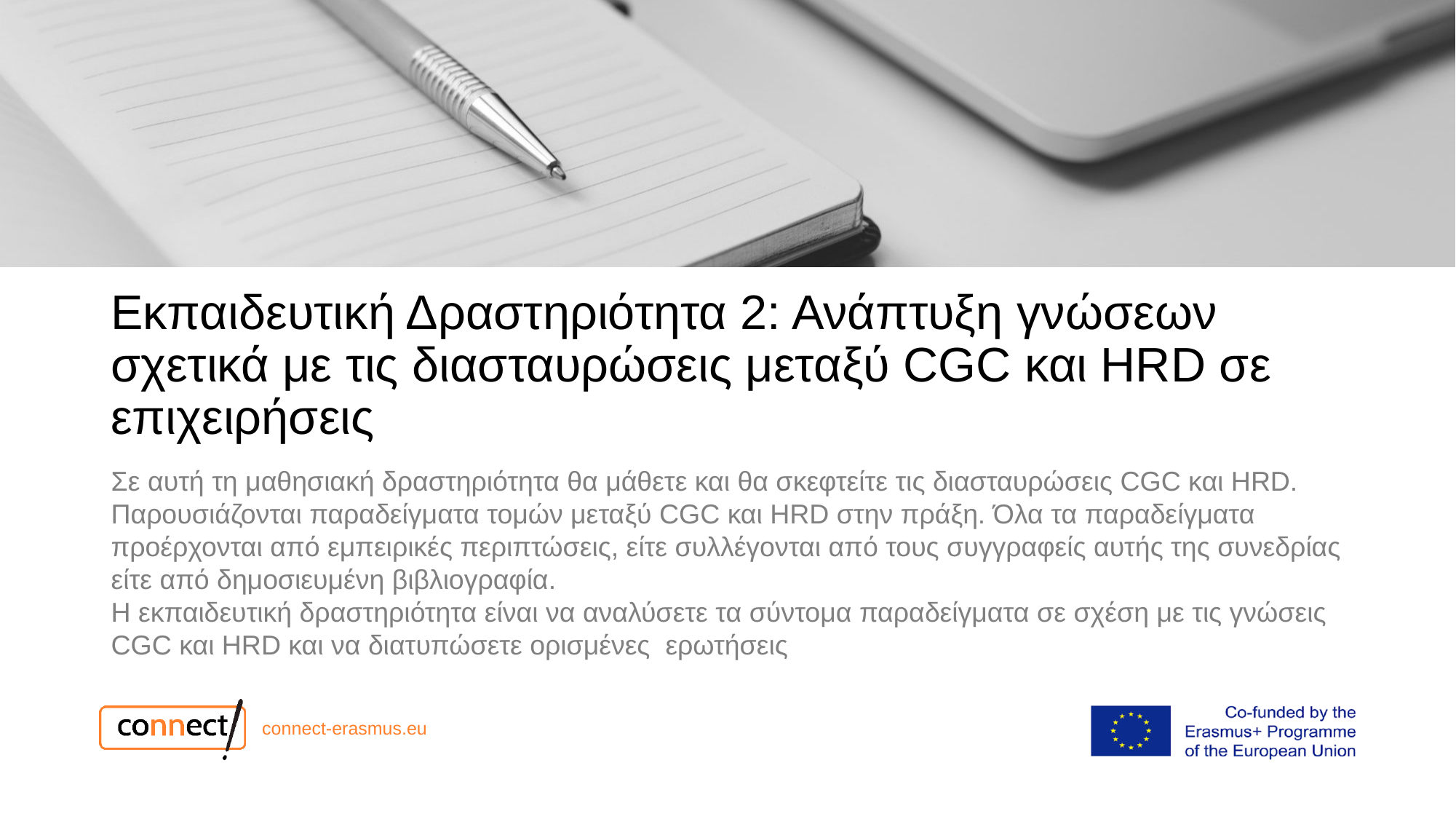

# Εκπαιδευτική Δραστηριότητα 2: Ανάπτυξη γνώσεων σχετικά με τις διασταυρώσεις μεταξύ CGC και HRD σε επιχειρήσεις
Σε αυτή τη μαθησιακή δραστηριότητα θα μάθετε και θα σκεφτείτε τις διασταυρώσεις CGC και HRD. Παρουσιάζονται παραδείγματα τομών μεταξύ CGC και HRD στην πράξη. Όλα τα παραδείγματα προέρχονται από εμπειρικές περιπτώσεις, είτε συλλέγονται από τους συγγραφείς αυτής της συνεδρίας είτε από δημοσιευμένη βιβλιογραφία.
Η εκπαιδευτική δραστηριότητα είναι να αναλύσετε τα σύντομα παραδείγματα σε σχέση με τις γνώσεις CGC και HRD και να διατυπώσετε ορισμένες  ερωτήσεις
connect-erasmus.eu